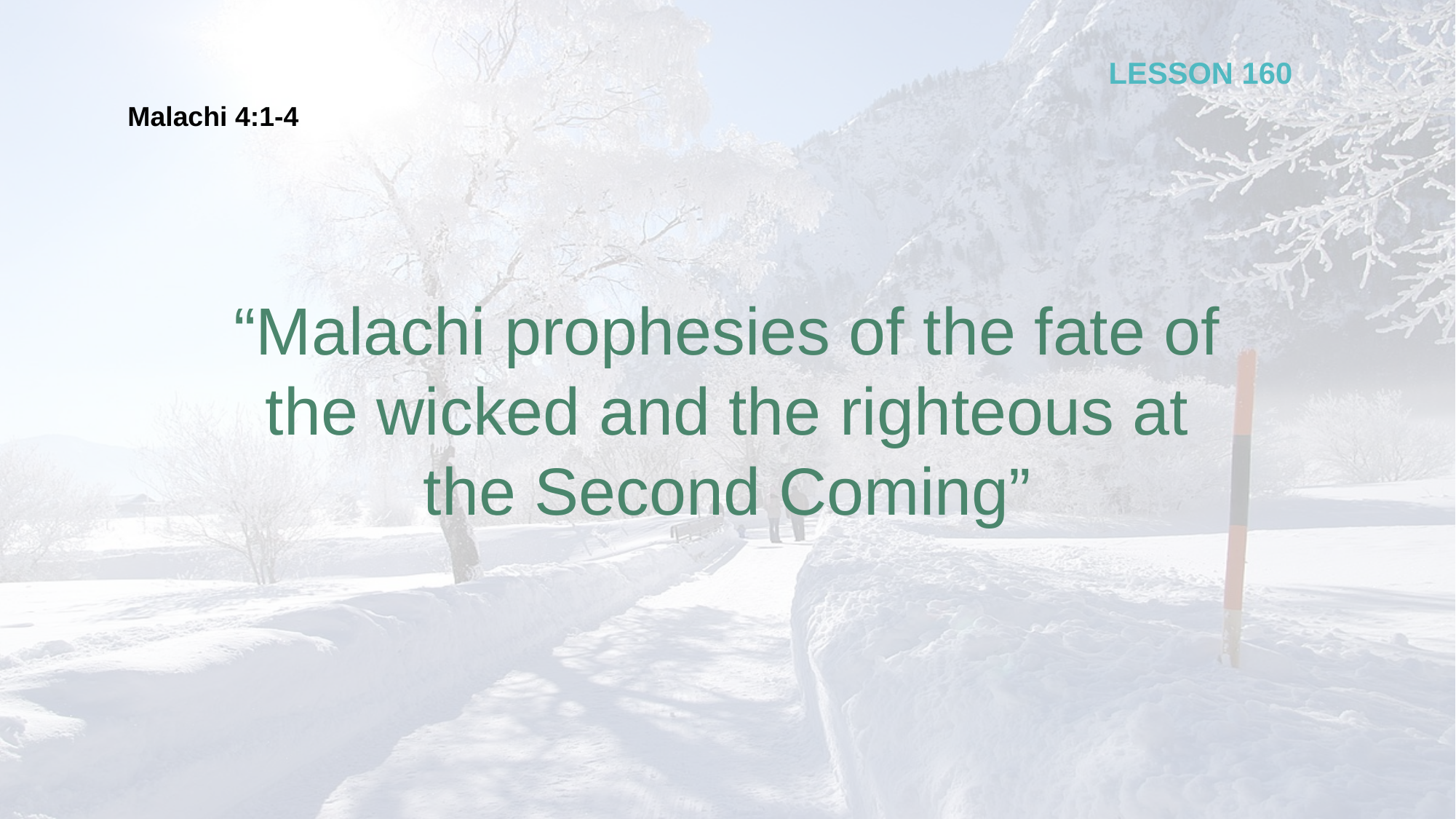

LESSON 160
Malachi 4:1-4
“Malachi prophesies of the fate of the wicked and the righteous at the Second Coming”